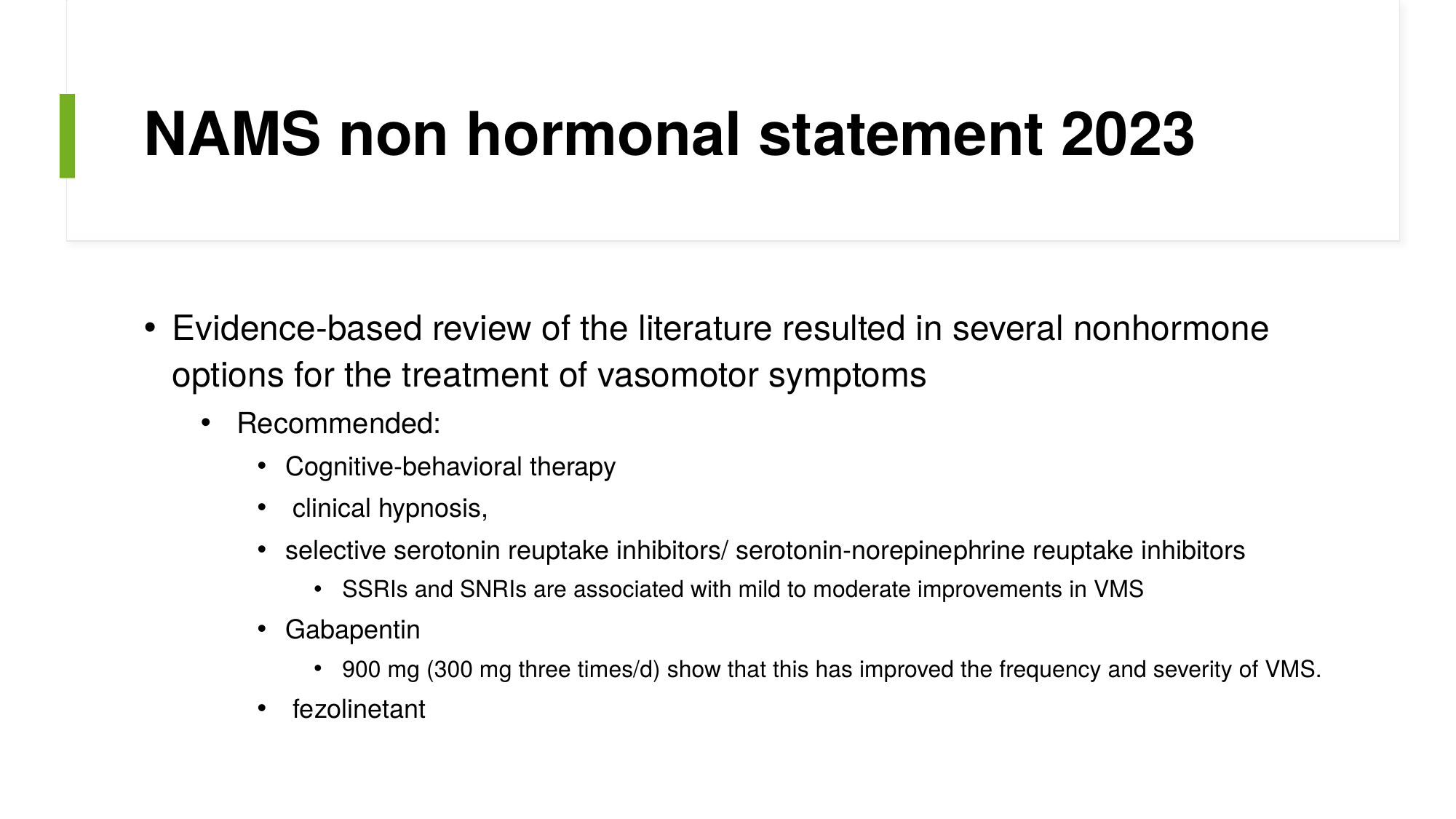

# NAMS non hormonal statement 2023
Evidence-based review of the literature resulted in several nonhormone options for the treatment of vasomotor symptoms
 Recommended:
Cognitive-behavioral therapy
 clinical hypnosis,
selective serotonin reuptake inhibitors/ serotonin-norepinephrine reuptake inhibitors
SSRIs and SNRIs are associated with mild to moderate improvements in VMS
Gabapentin
900 mg (300 mg three times/d) show that this has improved the frequency and severity of VMS.
 fezolinetant